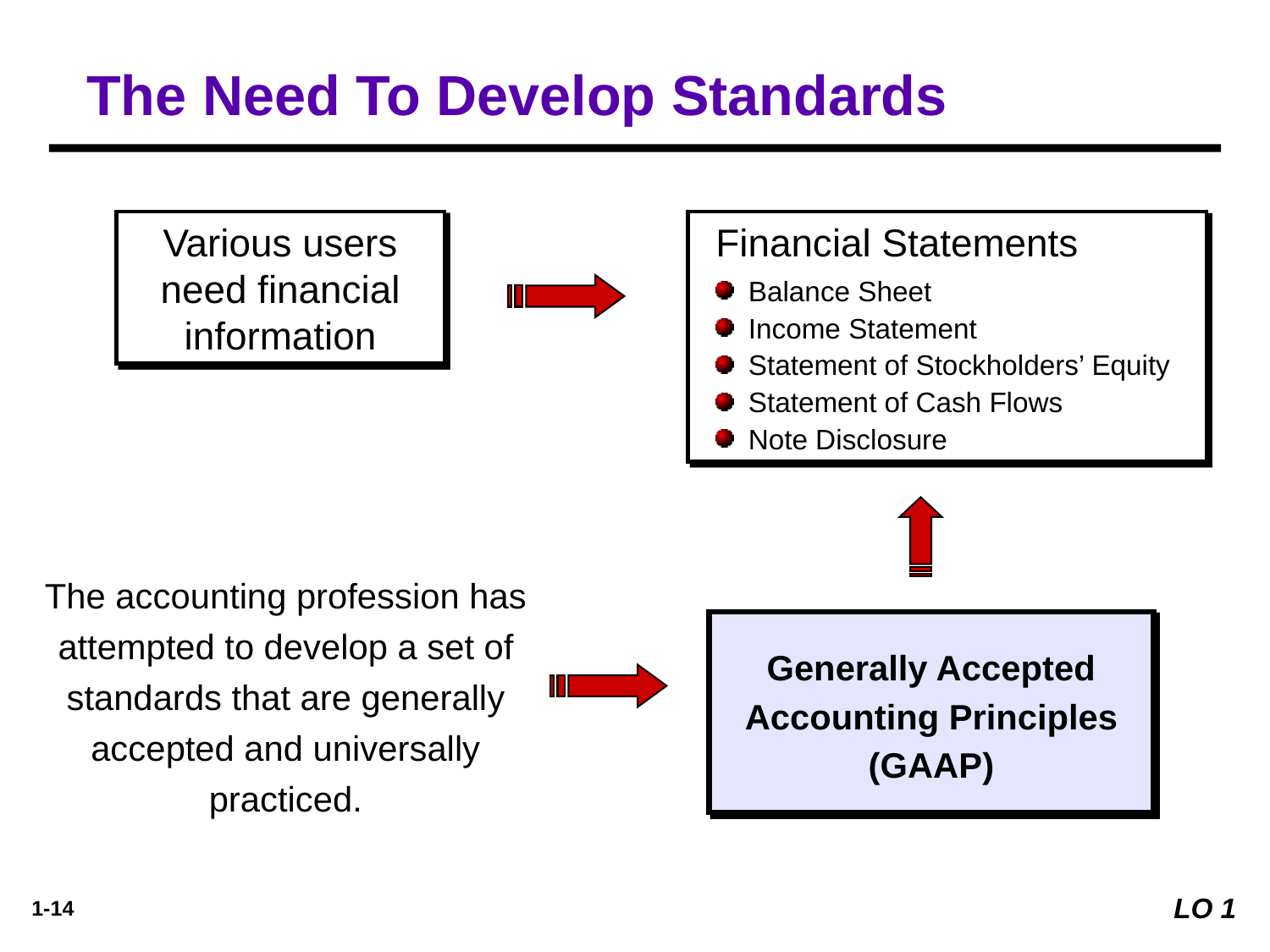

The Need To Develop Standards

Various users need financial information
Financial Statements
Balance Sheet
Income Statement
Statement of Stockholders’ Equity
Statement of Cash Flows
Note Disclosure

The accounting profession has attempted to develop a set of standards that are generally accepted and universally practiced.
Generally Accepted Accounting Principles (GAAP)

LO 1